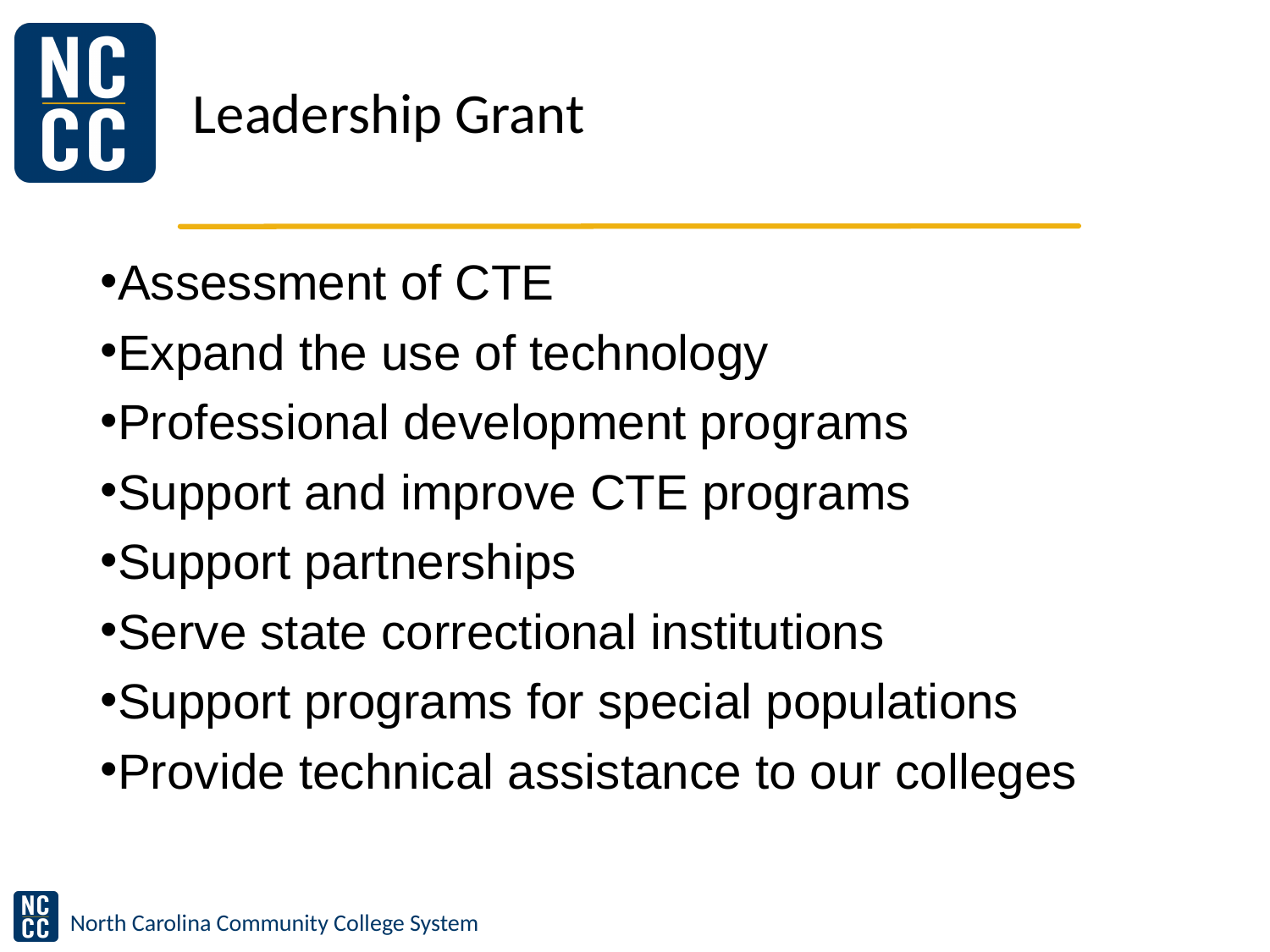

# Leadership Grant
Assessment of CTE
Expand the use of technology
Professional development programs
Support and improve CTE programs
Support partnerships
Serve state correctional institutions
Support programs for special populations
Provide technical assistance to our colleges